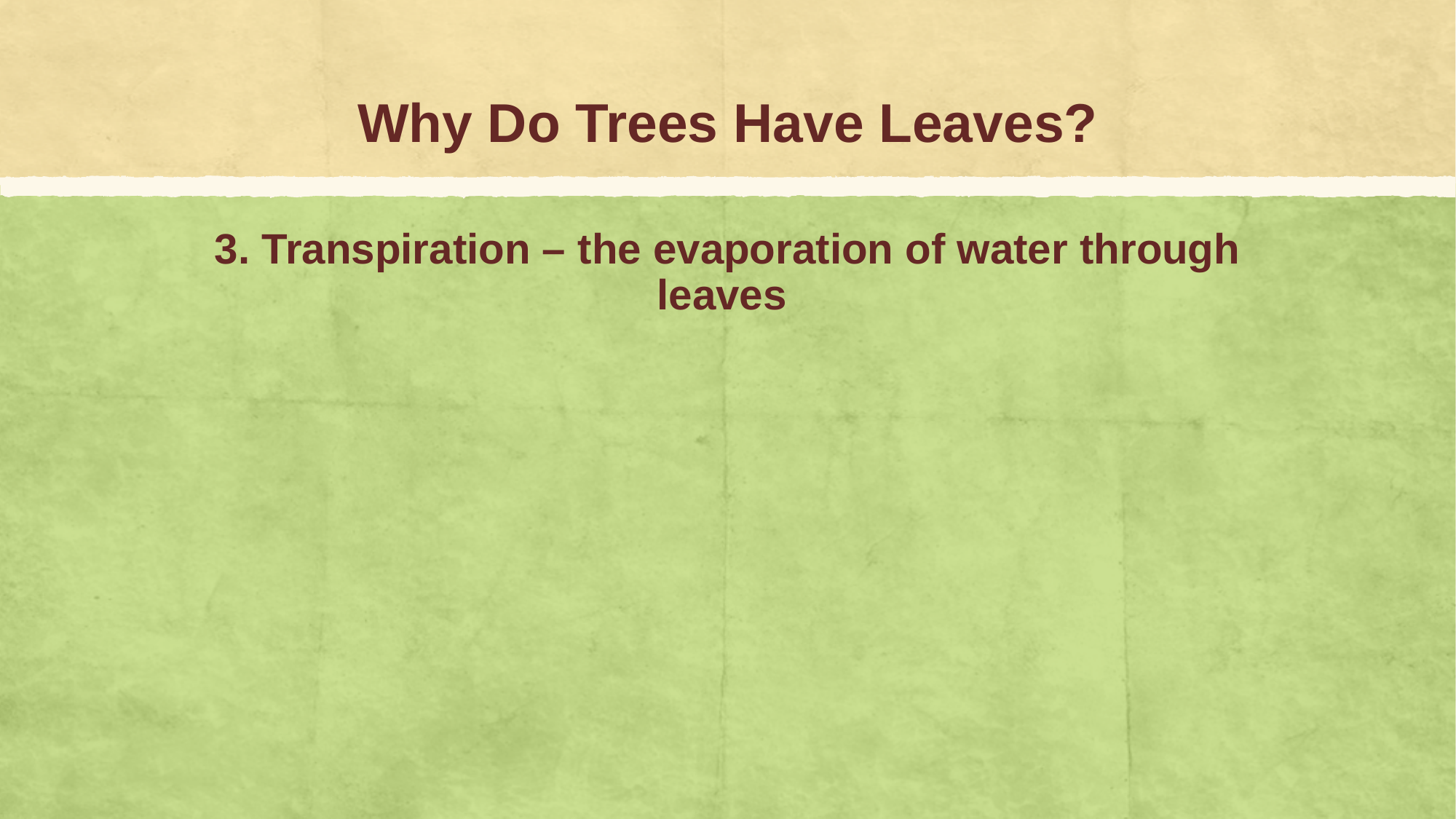

# Why Do Trees Have Leaves?
3. Transpiration – the evaporation of water through leaves